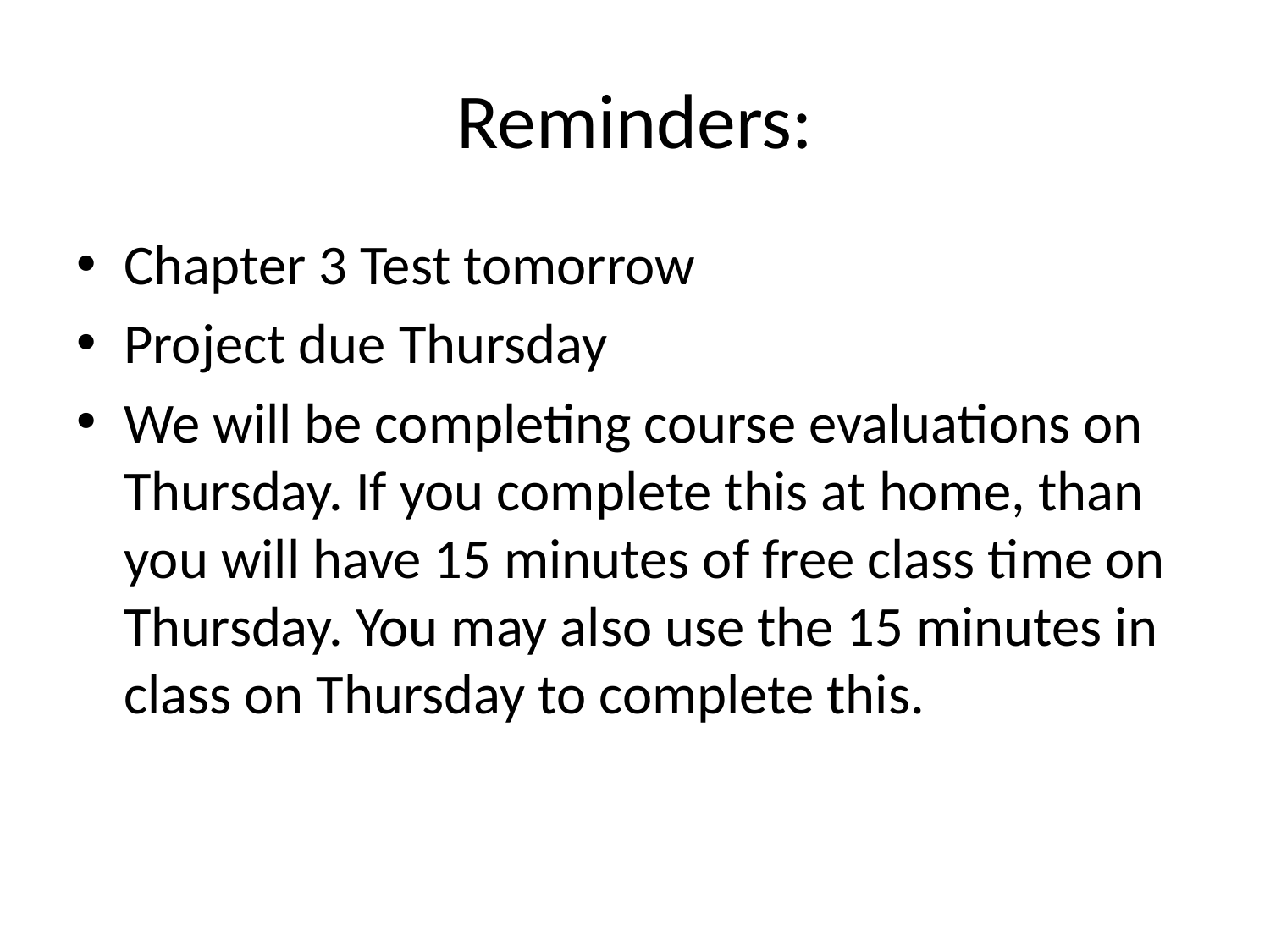

# Reminders:
Chapter 3 Test tomorrow
Project due Thursday
We will be completing course evaluations on Thursday. If you complete this at home, than you will have 15 minutes of free class time on Thursday. You may also use the 15 minutes in class on Thursday to complete this.